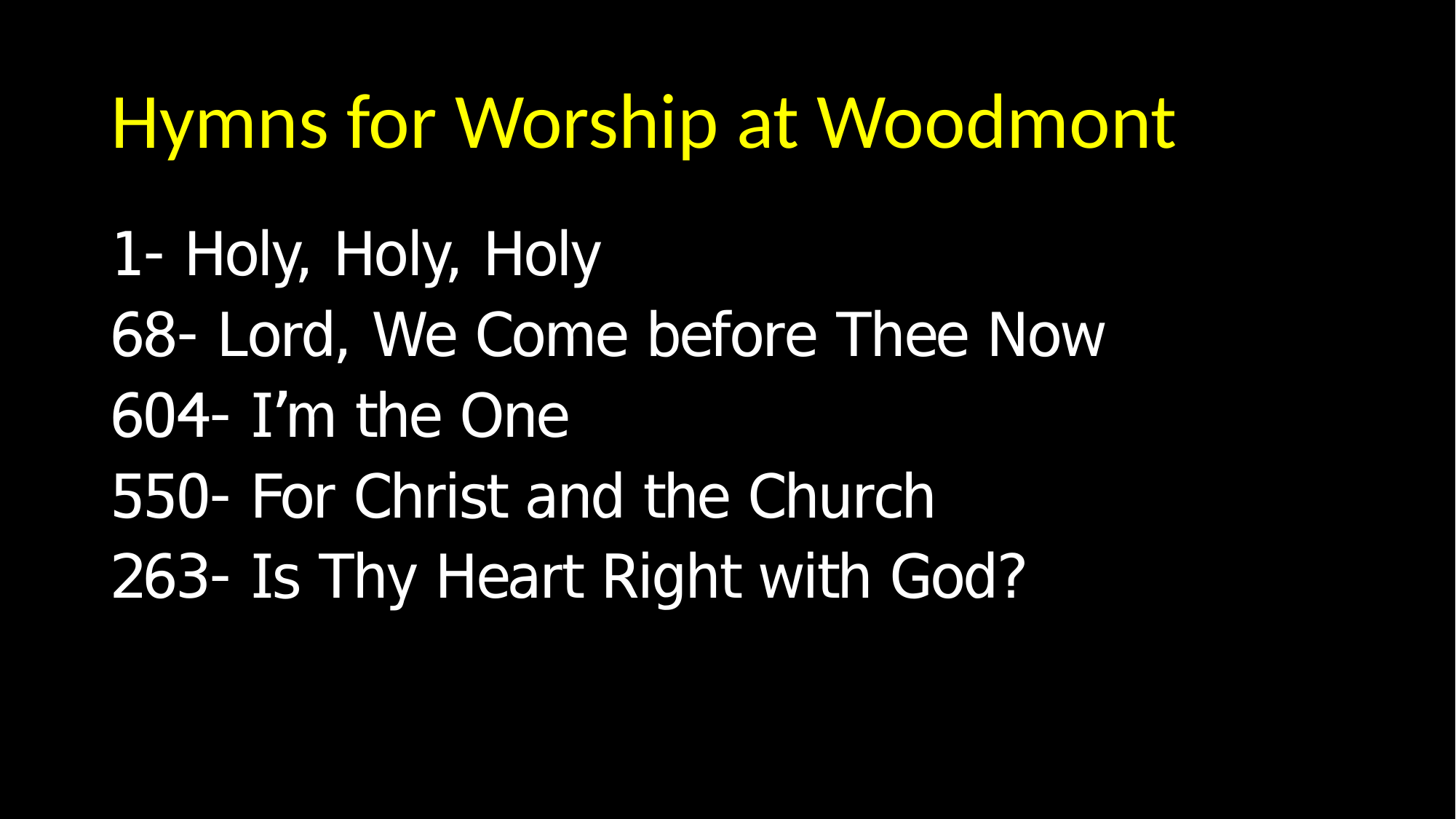

# Hymns for Worship at Woodmont
1- Holy, Holy, Holy
68- Lord, We Come before Thee Now
604- I’m the One
550- For Christ and the Church
263- Is Thy Heart Right with God?